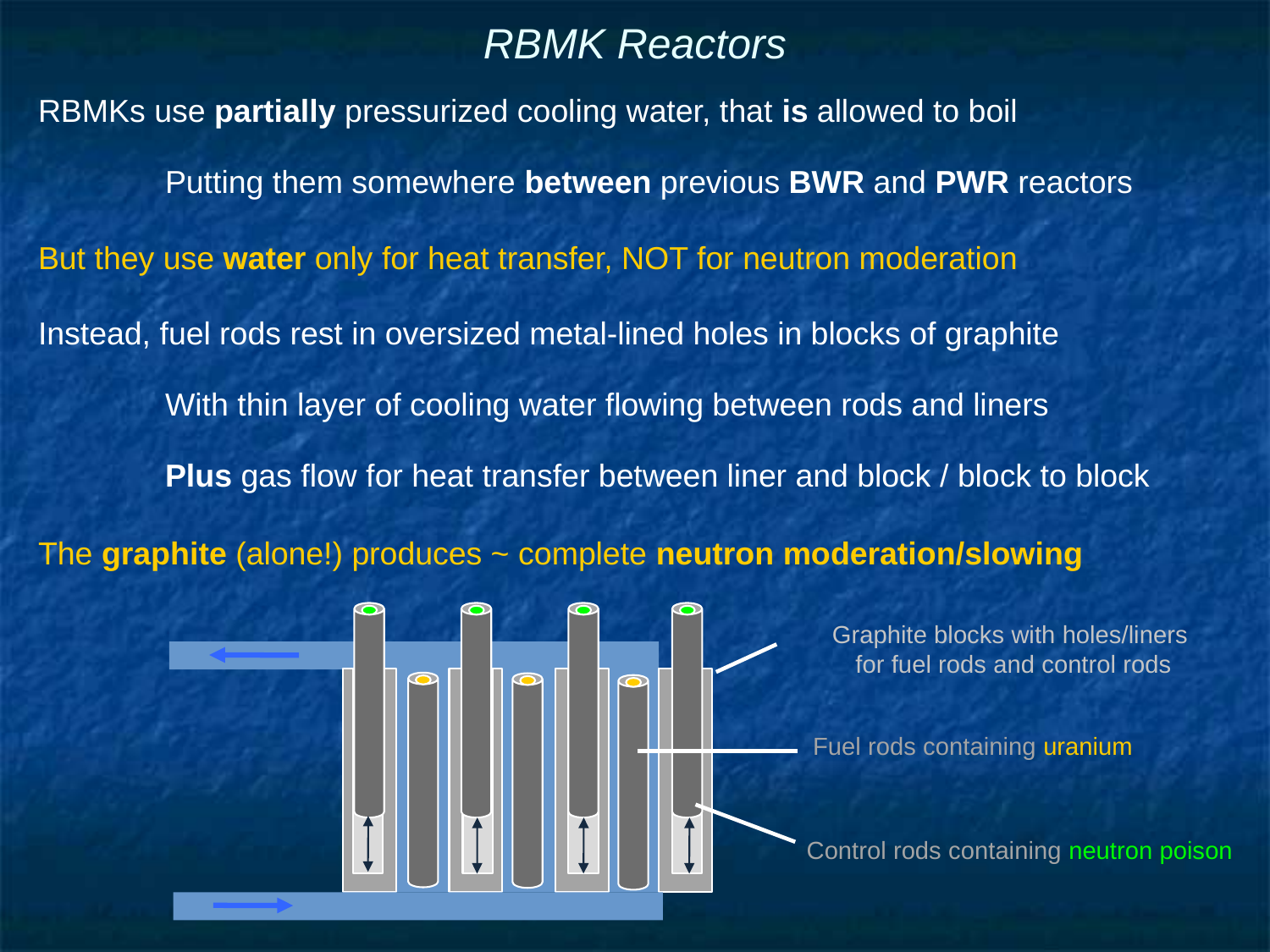

# RBMK Reactors
RBMKs use partially pressurized cooling water, that is allowed to boil

	Putting them somewhere between previous BWR and PWR reactors

But they use water only for heat transfer, NOT for neutron moderation

Instead, fuel rods rest in oversized metal-lined holes in blocks of graphite

	With thin layer of cooling water flowing between rods and liners

	Plus gas flow for heat transfer between liner and block / block to block

The graphite (alone!) produces ~ complete neutron moderation/slowing

Graphite blocks with holes/liners
 for fuel rods and control rods

Fuel rods containing uranium

Control rods containing neutron poison